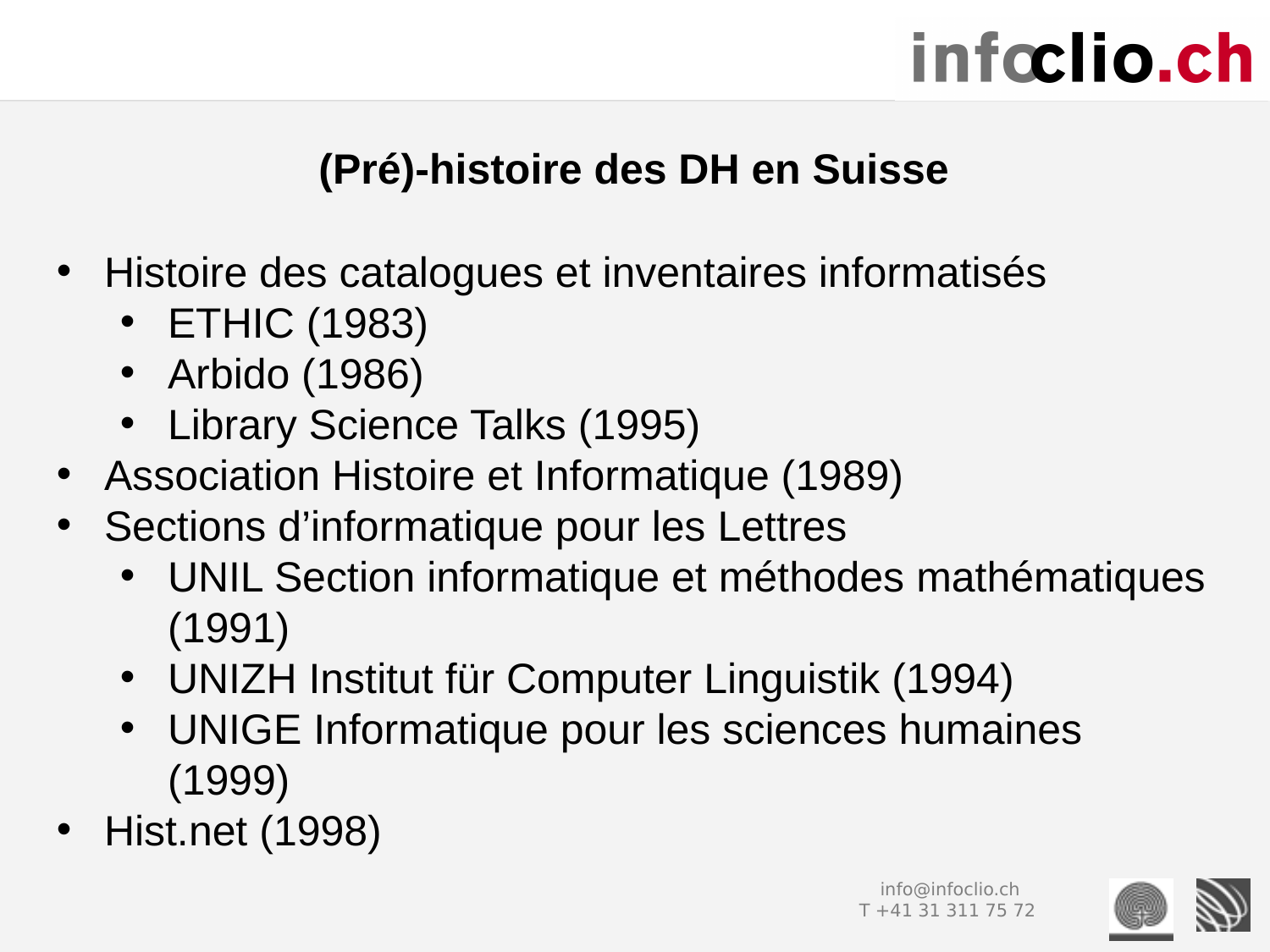

(Pré)-histoire des DH en Suisse
Histoire des catalogues et inventaires informatisés
ETHIC (1983)
Arbido (1986)
Library Science Talks (1995)
Association Histoire et Informatique (1989)
Sections d’informatique pour les Lettres
UNIL Section informatique et méthodes mathématiques (1991)
UNIZH Institut für Computer Linguistik (1994)
UNIGE Informatique pour les sciences humaines (1999)
Hist.net (1998)